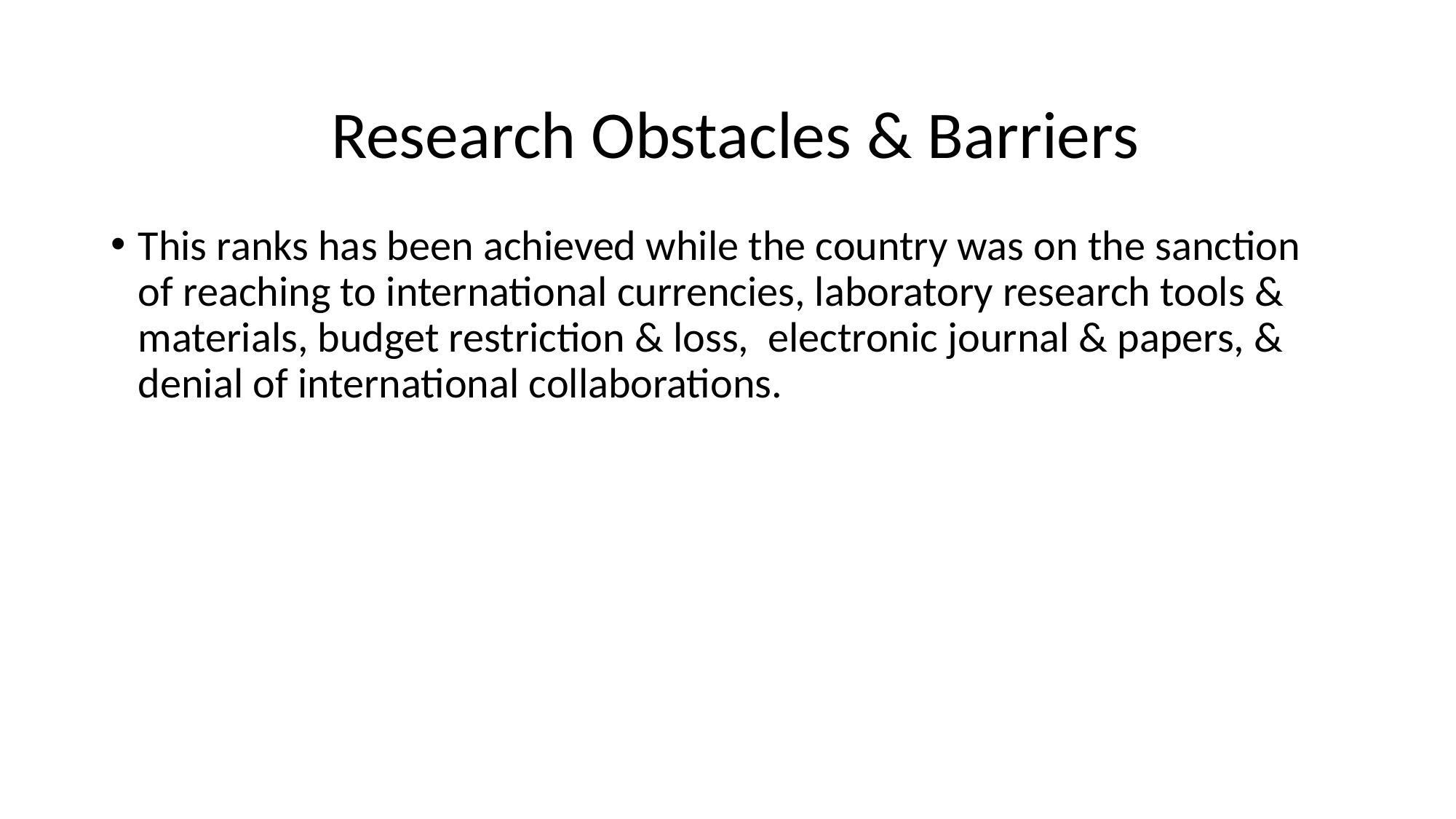

# Research Obstacles & Barriers
This ranks has been achieved while the country was on the sanction of reaching to international currencies, laboratory research tools & materials, budget restriction & loss,  electronic journal & papers, & denial of international collaborations.